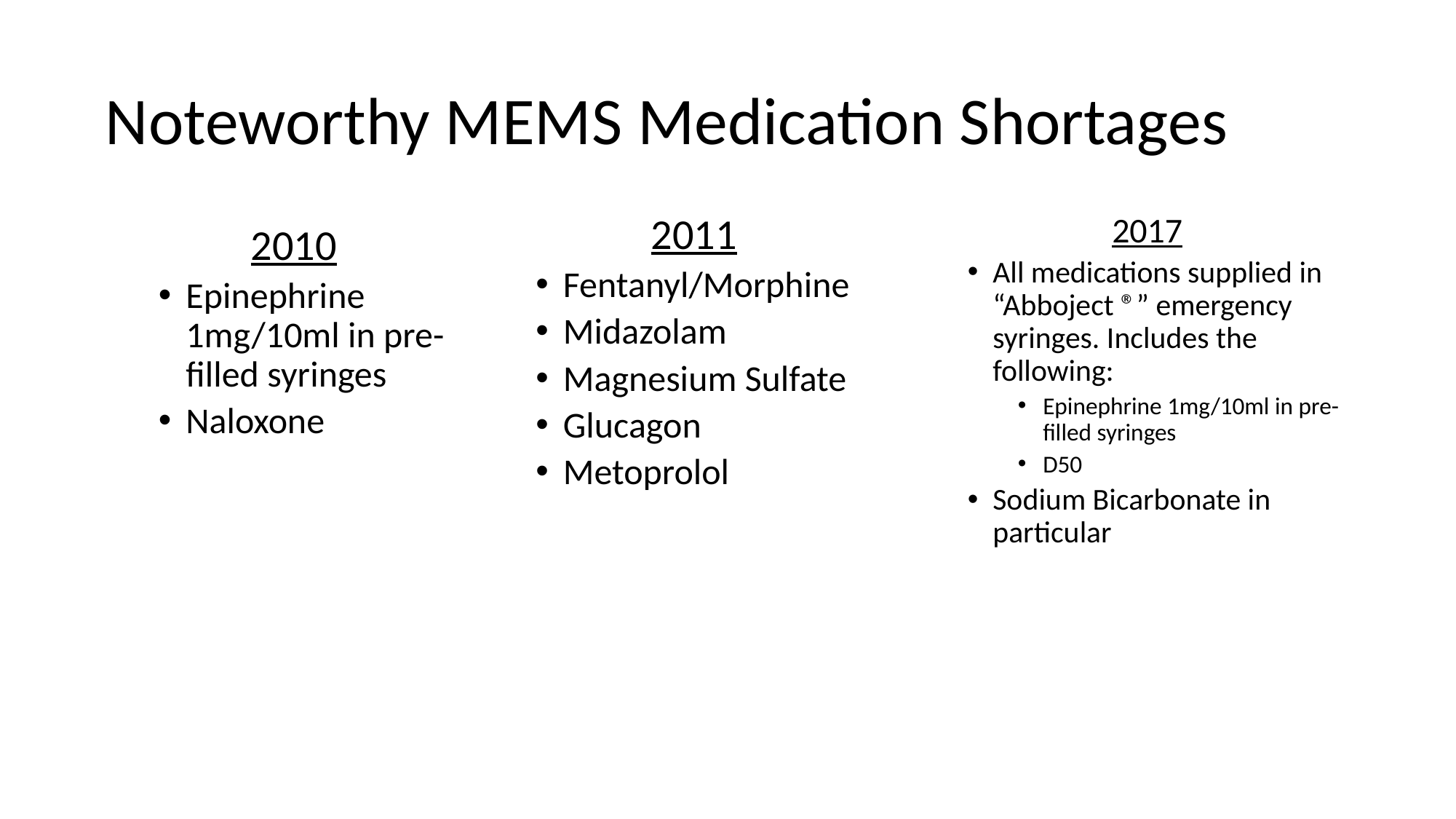

# Noteworthy MEMS Medication Shortages
2017
All medications supplied in “Abboject ®” emergency syringes. Includes the following:
Epinephrine 1mg/10ml in pre-filled syringes
D50
Sodium Bicarbonate in particular
2011
Fentanyl/Morphine
Midazolam
Magnesium Sulfate
Glucagon
Metoprolol
2010
Epinephrine 1mg/10ml in pre-filled syringes
Naloxone